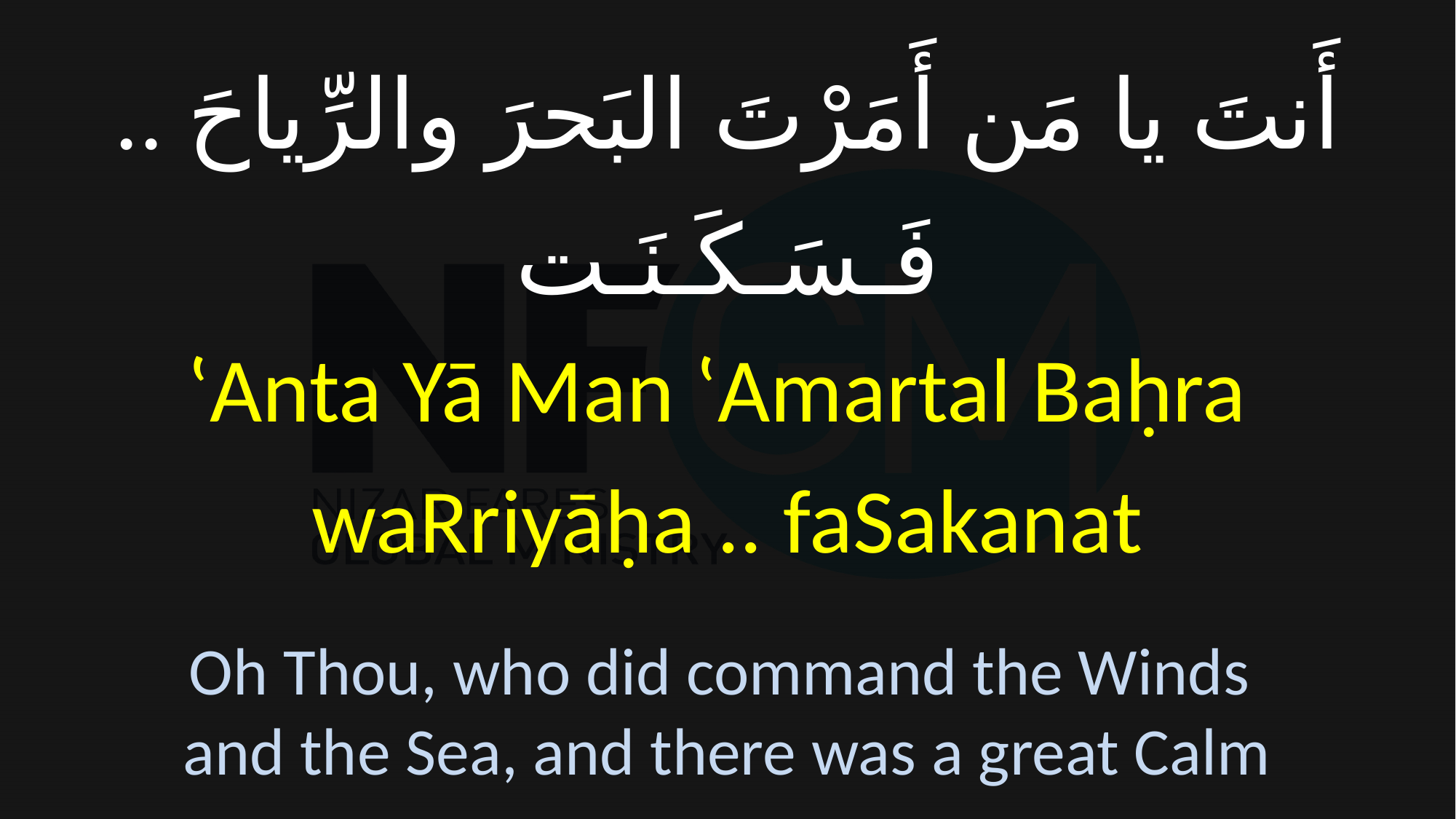

# أَنتَ يا مَن أَمَرْتَ البَحرَ والرِّياحَ .. فَـسَـكَـنَـت
‛Anta Yā Man ‛Amartal Baḥra
waRriyāḥa .. faSakanat
Oh Thou, who did command the Winds
and the Sea, and there was a great Calm